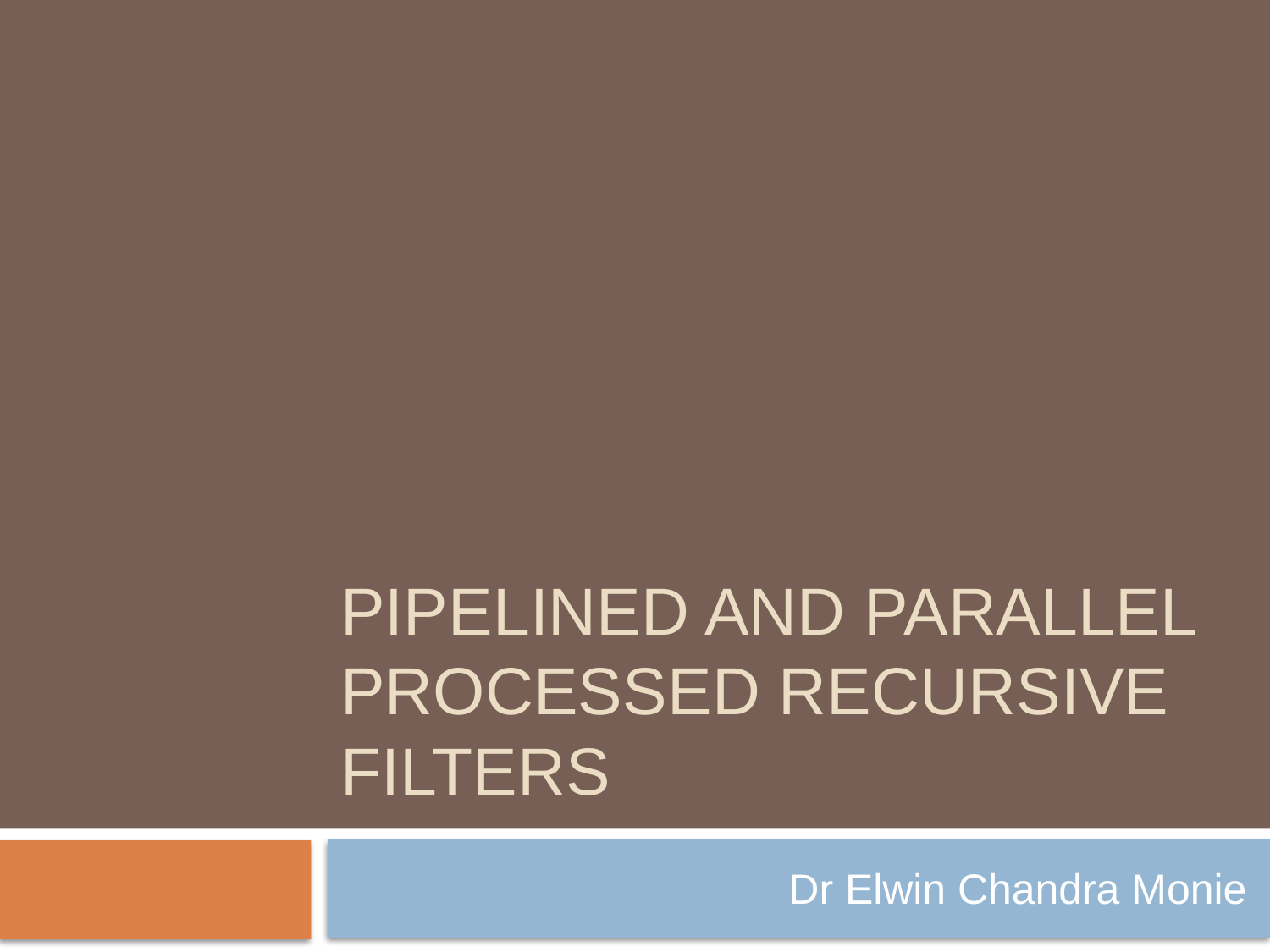

# PIPELINED AND PARALLEL PROCESSED RECURSIVE FILTERS
Dr Elwin Chandra Monie